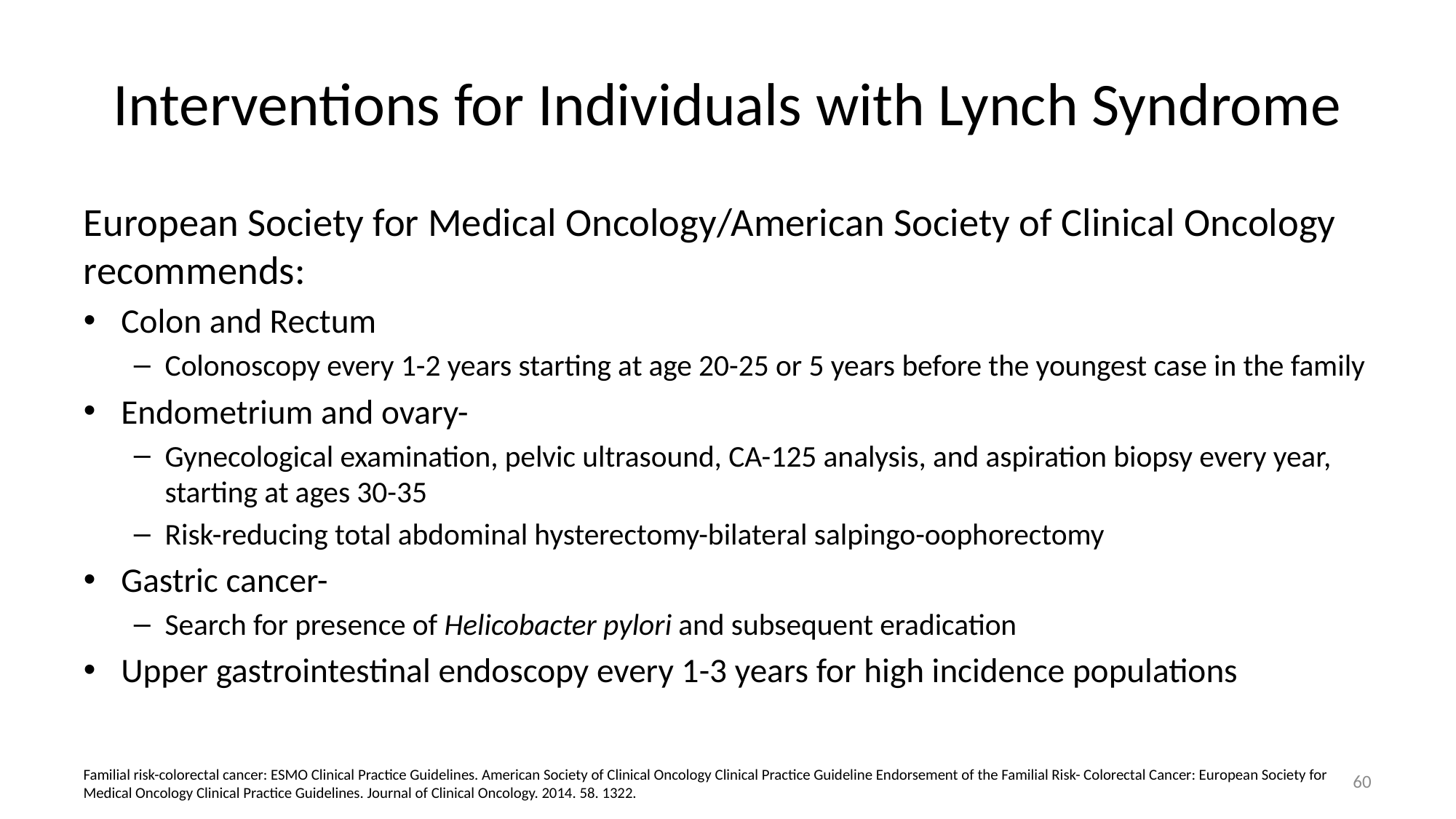

# Interventions for Individuals with Lynch Syndrome
European Society for Medical Oncology/American Society of Clinical Oncology recommends:
Colon and Rectum
Colonoscopy every 1-2 years starting at age 20-25 or 5 years before the youngest case in the family
Endometrium and ovary-
Gynecological examination, pelvic ultrasound, CA-125 analysis, and aspiration biopsy every year, starting at ages 30-35
Risk-reducing total abdominal hysterectomy-bilateral salpingo-oophorectomy
Gastric cancer-
Search for presence of Helicobacter pylori and subsequent eradication
Upper gastrointestinal endoscopy every 1-3 years for high incidence populations
60
Familial risk-colorectal cancer: ESMO Clinical Practice Guidelines. American Society of Clinical Oncology Clinical Practice Guideline Endorsement of the Familial Risk- Colorectal Cancer: European Society for Medical Oncology Clinical Practice Guidelines. Journal of Clinical Oncology. 2014. 58. 1322.